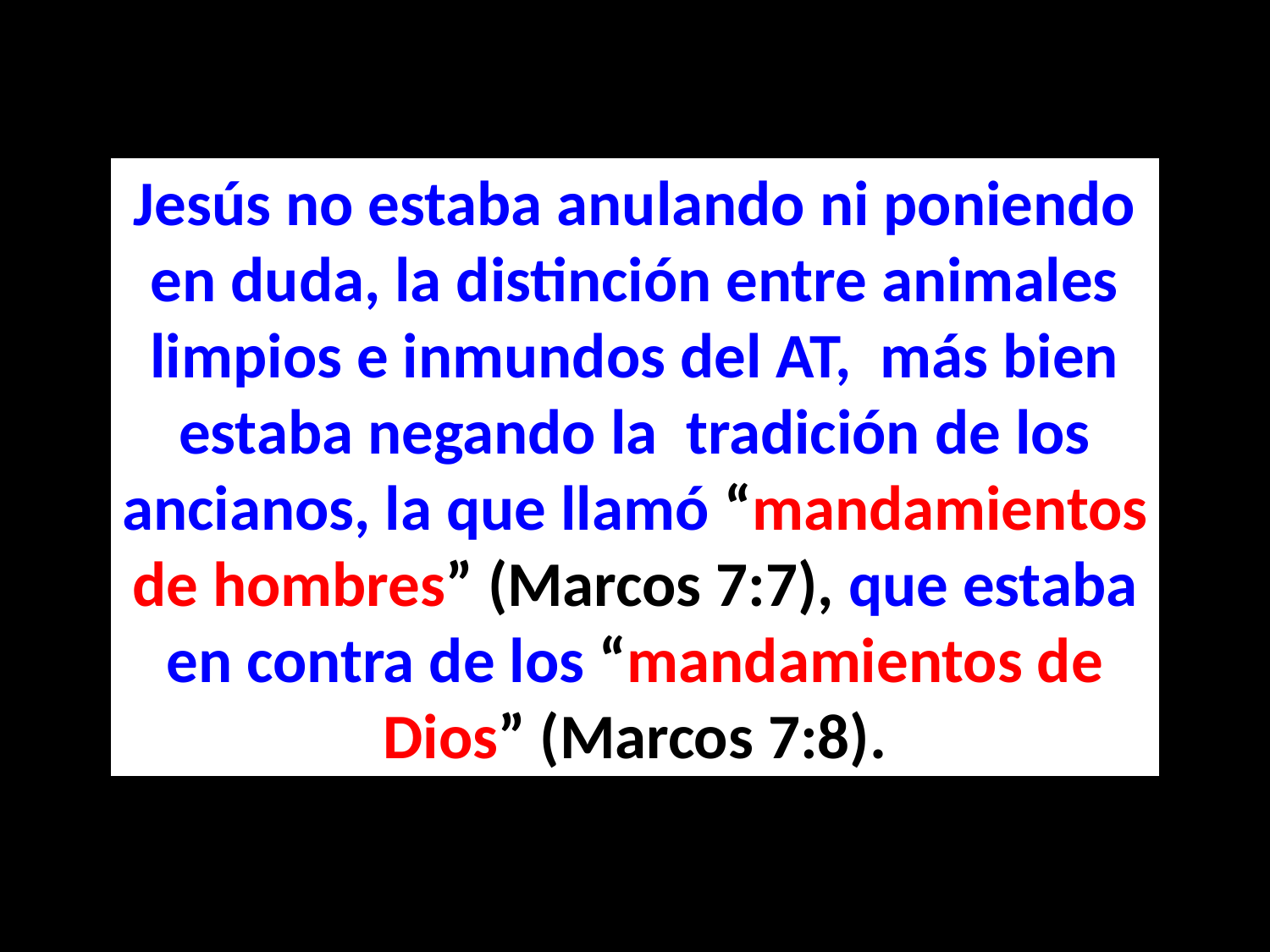

Jesús no estaba anulando ni poniendo en duda, la distinción entre animales limpios e inmundos del AT,  más bien estaba negando la  tradición de los ancianos, la que llamó “mandamientos de hombres” (Marcos 7:7), que estaba en contra de los “mandamientos de Dios” (Marcos 7:8).